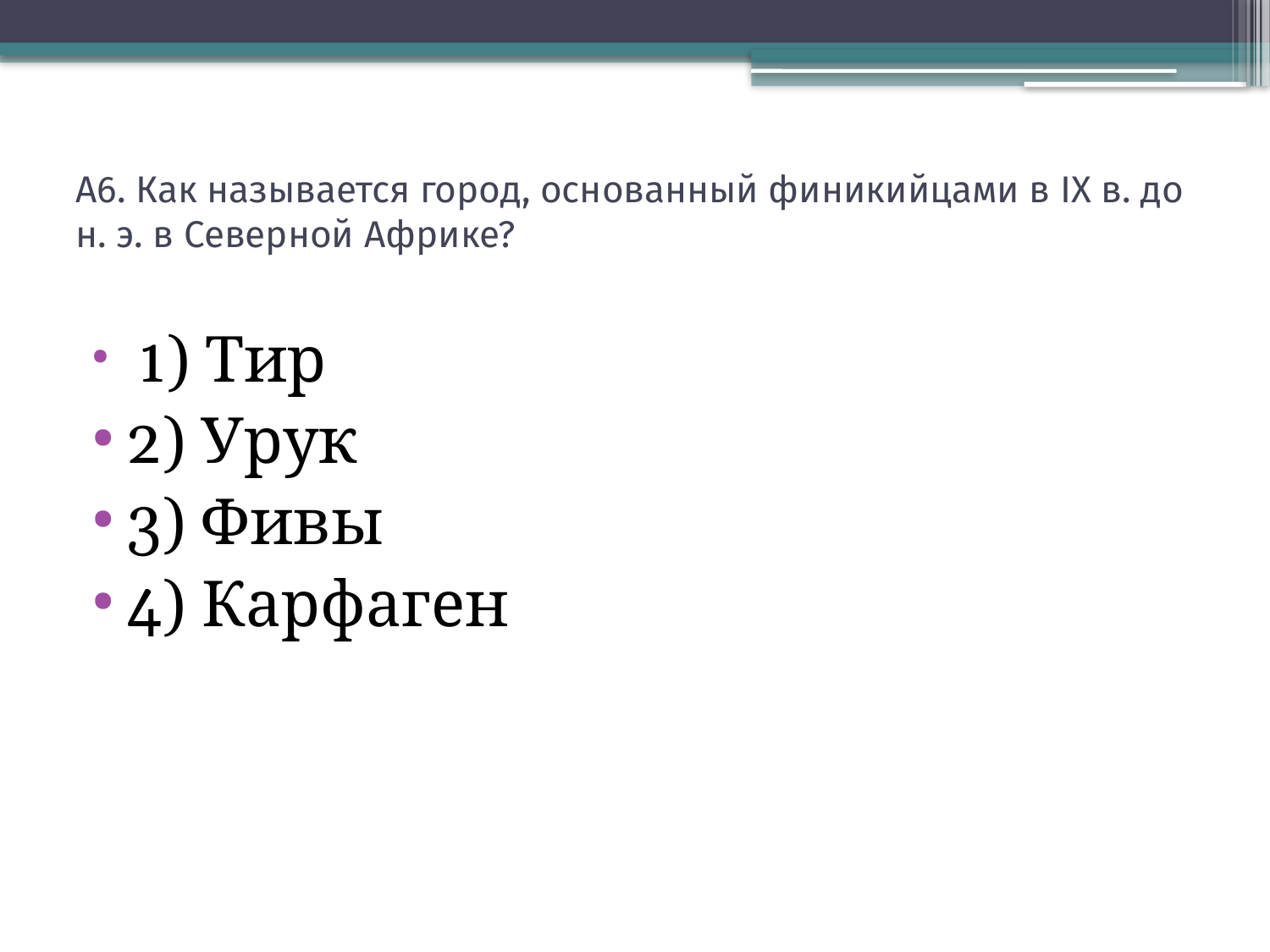

# А6. Как называется город, основанный финикийцами в IX в. до н. э. в Северной Африке?
 1) Тир
2) Урук
3) Фивы
4) Карфаген